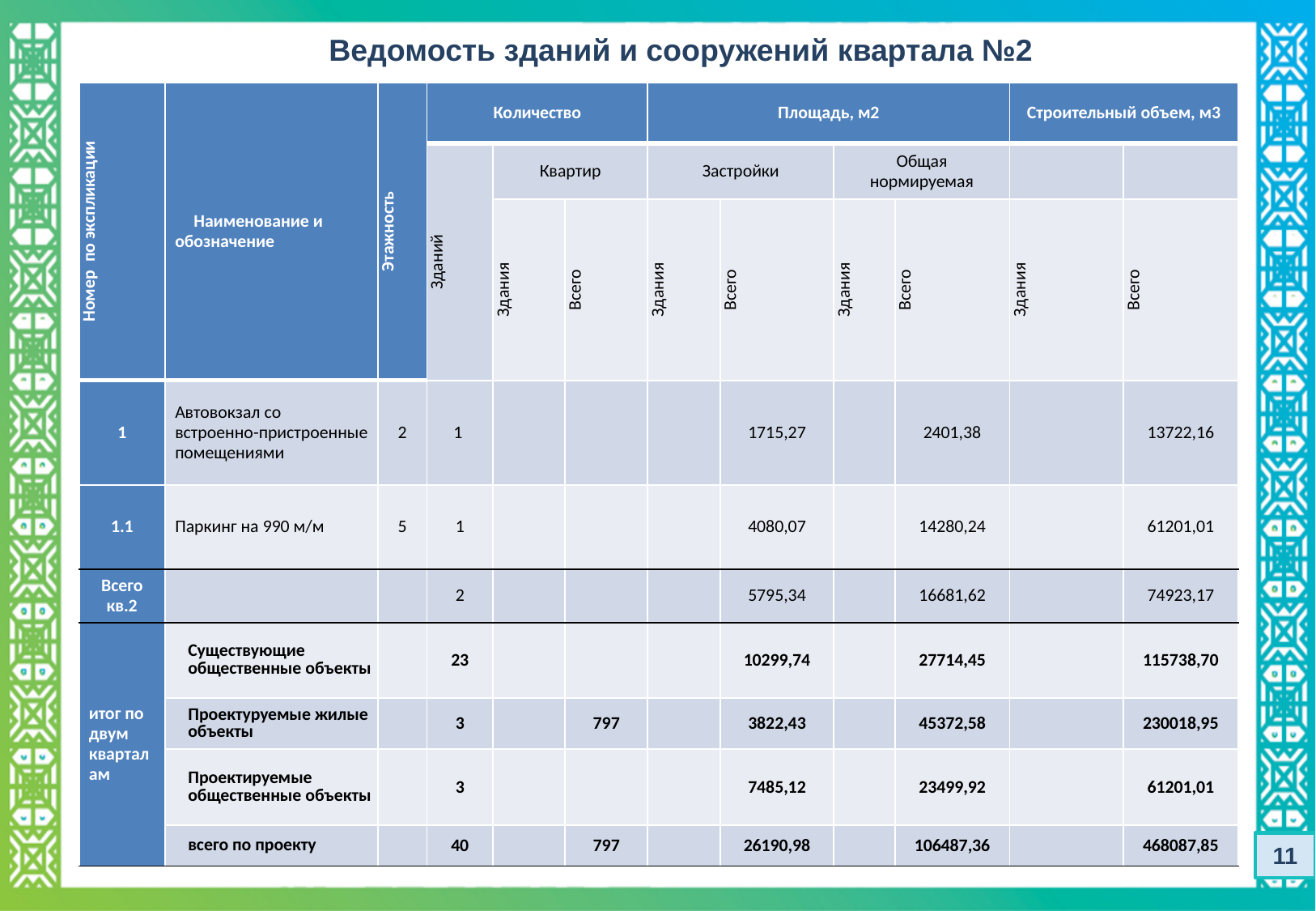

Ведомость зданий и сооружений квартала №2
| Номер по экспликации | Наименование и обозначение | Этажность | Количество |  |  | Площадь, м2 |  |  |  | Строительный объем, м3 |  |
| --- | --- | --- | --- | --- | --- | --- | --- | --- | --- | --- | --- |
|  |  |  | Зданий | Квартир |  | Застройки |  | Общая нормируемая |  |  |  |
|  |  |  |  | Здания | Всего | Здания | Всего | Здания | Всего | Здания | Всего |
| 1 | Автовокзал со встроенно-пристроенные помещениями | 2 | 1 |  |  |  | 1715,27 |  | 2401,38 |  | 13722,16 |
| 1.1 | Паркинг на 990 м/м | 5 | 1 |  |  |  | 4080,07 |  | 14280,24 |  | 61201,01 |
| Всего кв.2 |  |  | 2 |  |  |  | 5795,34 |  | 16681,62 |  | 74923,17 |
| итог по двум кварталам | Существующие общественные объекты |  | 23 |  |  |  | 10299,74 |  | 27714,45 |  | 115738,70 |
|  | Проектуруемые жилые объекты |  | 3 |  | 797 |  | 3822,43 |  | 45372,58 |  | 230018,95 |
|  | Проектируемые общественные объекты |  | 3 |  |  |  | 7485,12 |  | 23499,92 |  | 61201,01 |
|  | всего по проекту |  | 40 |  | 797 |  | 26190,98 |  | 106487,36 |  | 468087,85 |
11